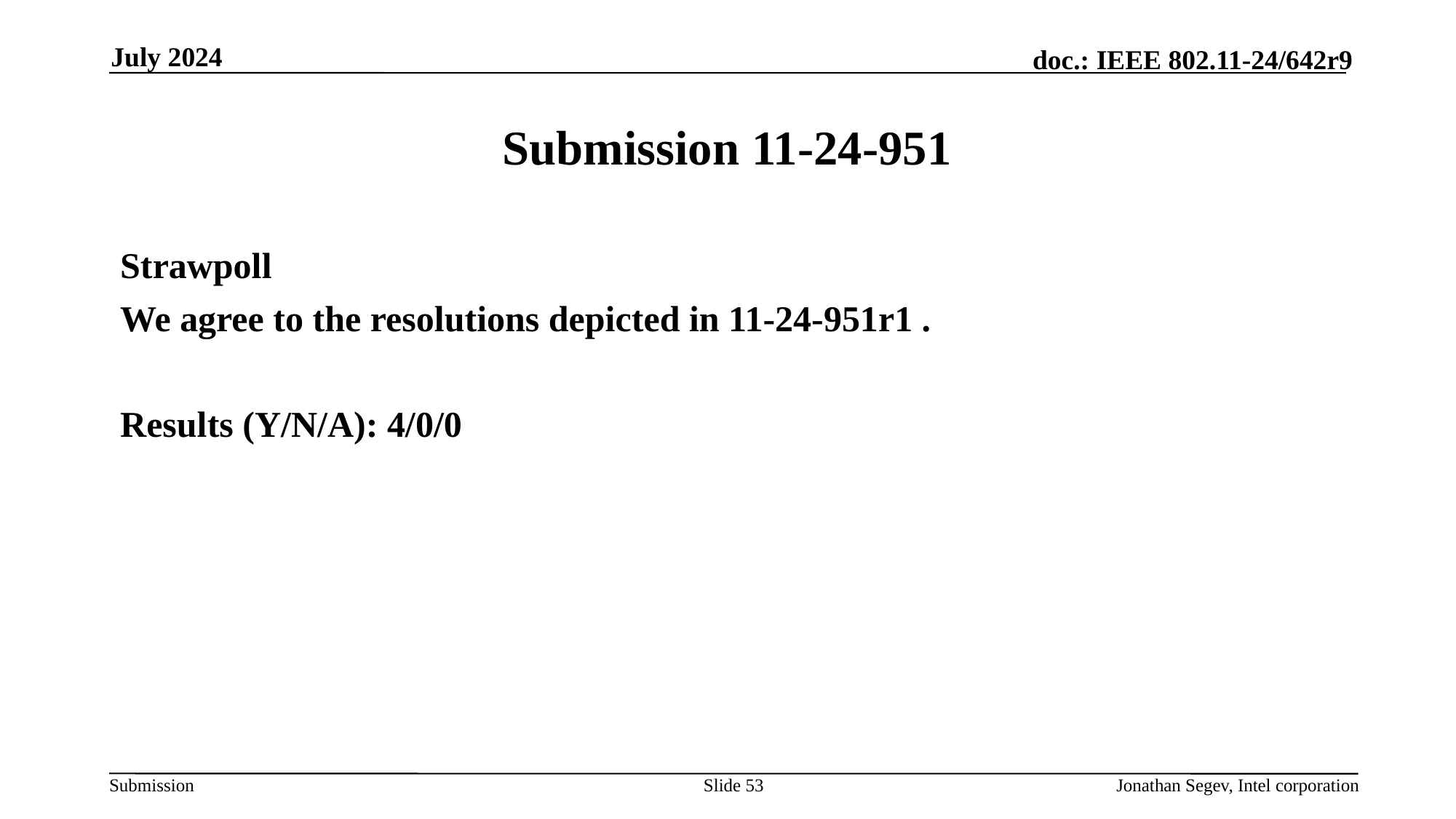

July 2024
# Submission 11-24-951
Strawpoll
We agree to the resolutions depicted in 11-24-951r1 .

Results (Y/N/A): 4/0/0
Slide 53
Jonathan Segev, Intel corporation